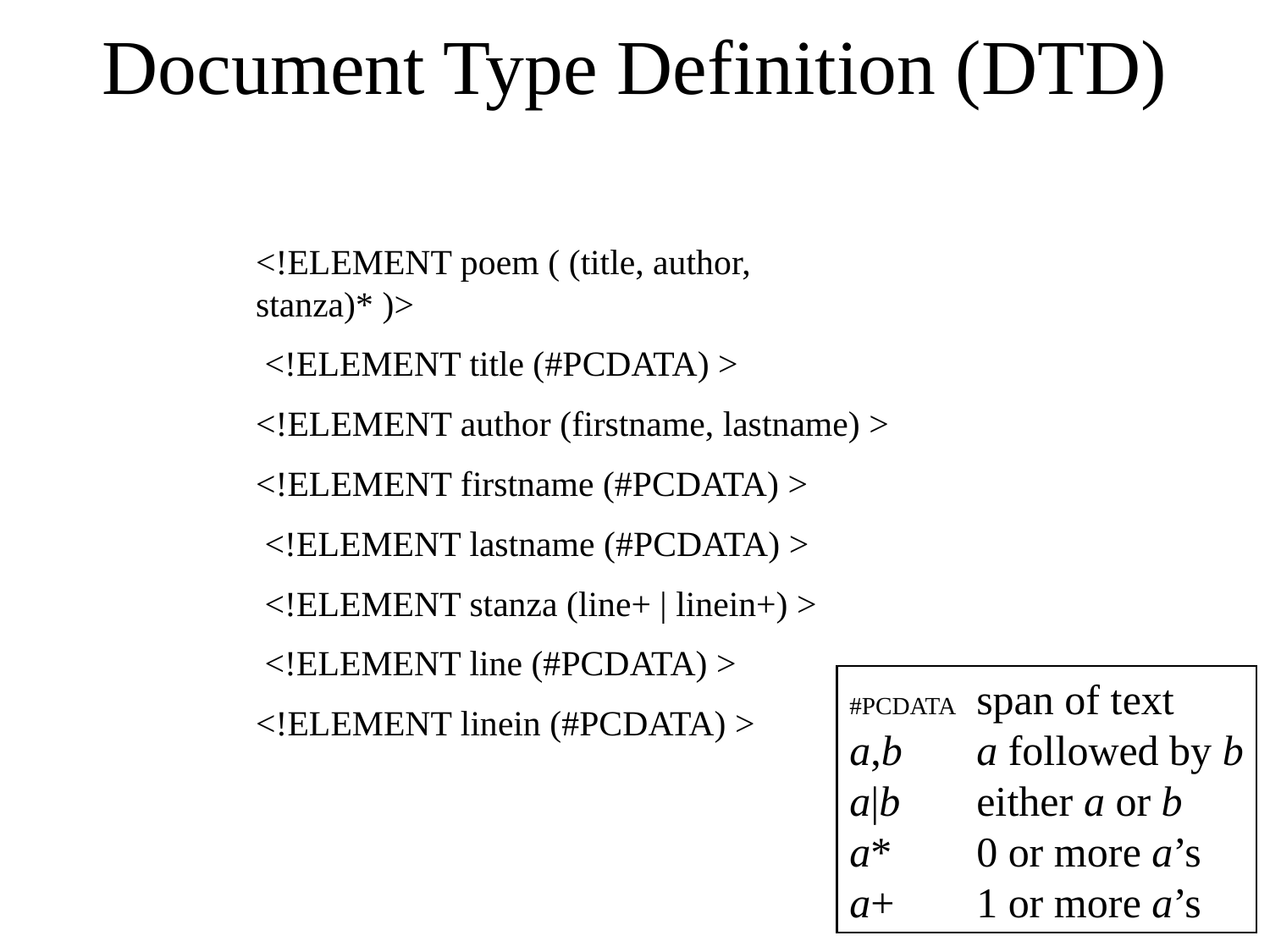

# Document Type Definition (DTD)
<!ELEMENT poem ( (title, author, stanza)* )>
 <!ELEMENT title (#PCDATA) >
<!ELEMENT author (firstname, lastname) >
<!ELEMENT firstname (#PCDATA) >
 <!ELEMENT lastname (#PCDATA) >
 <!ELEMENT stanza (line+ | linein+) >
 <!ELEMENT line (#PCDATA) >
<!ELEMENT linein (#PCDATA) >
#PCDATA	span of text
a,b	a followed by b
a|b	either a or b
a*	0 or more a’s
a+	1 or more a’s